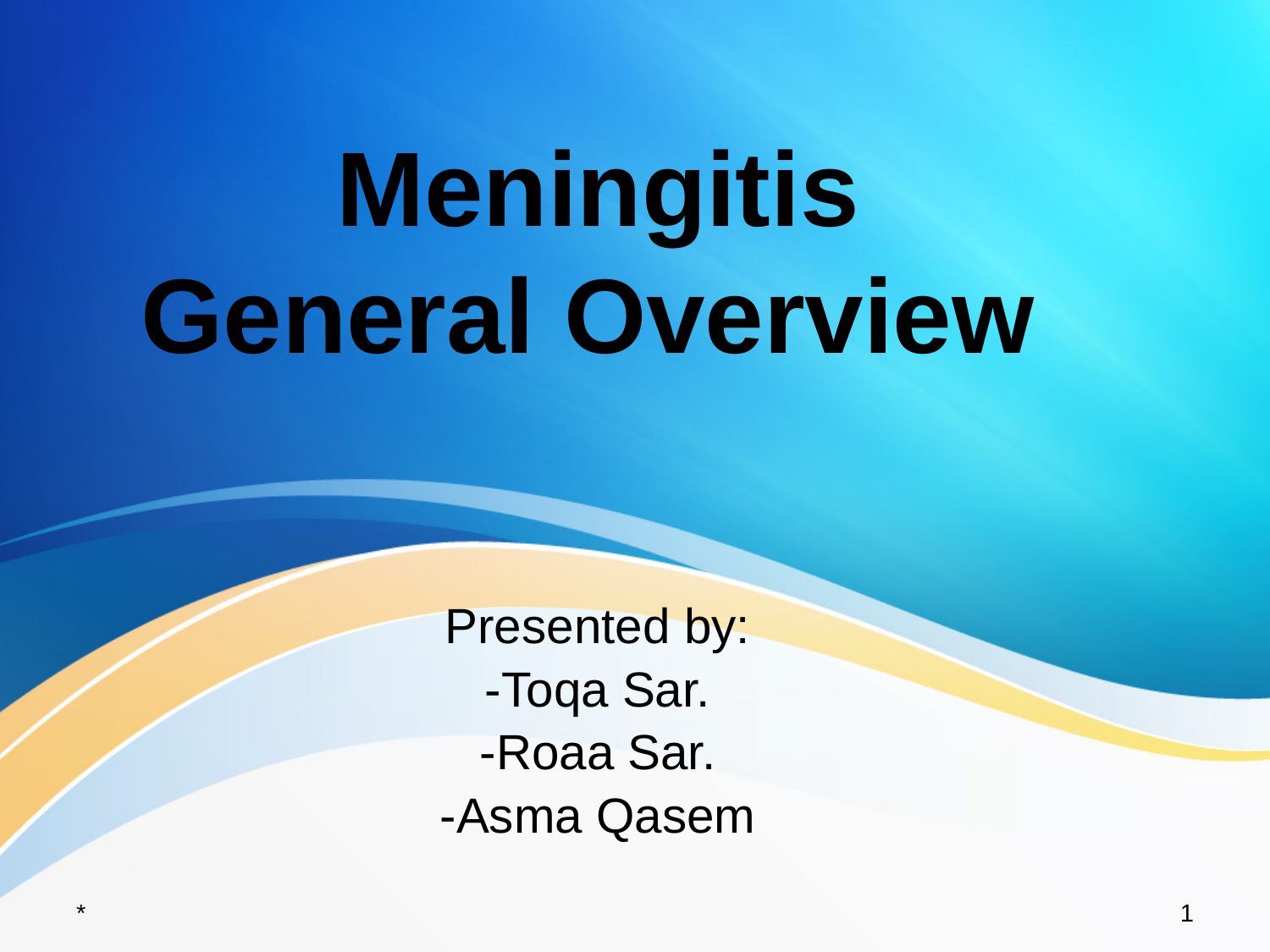

# Meningitis General Overview

Presented by:
-Toqa Sar.
-Roaa Sar.
-Asma Qasem
*
1